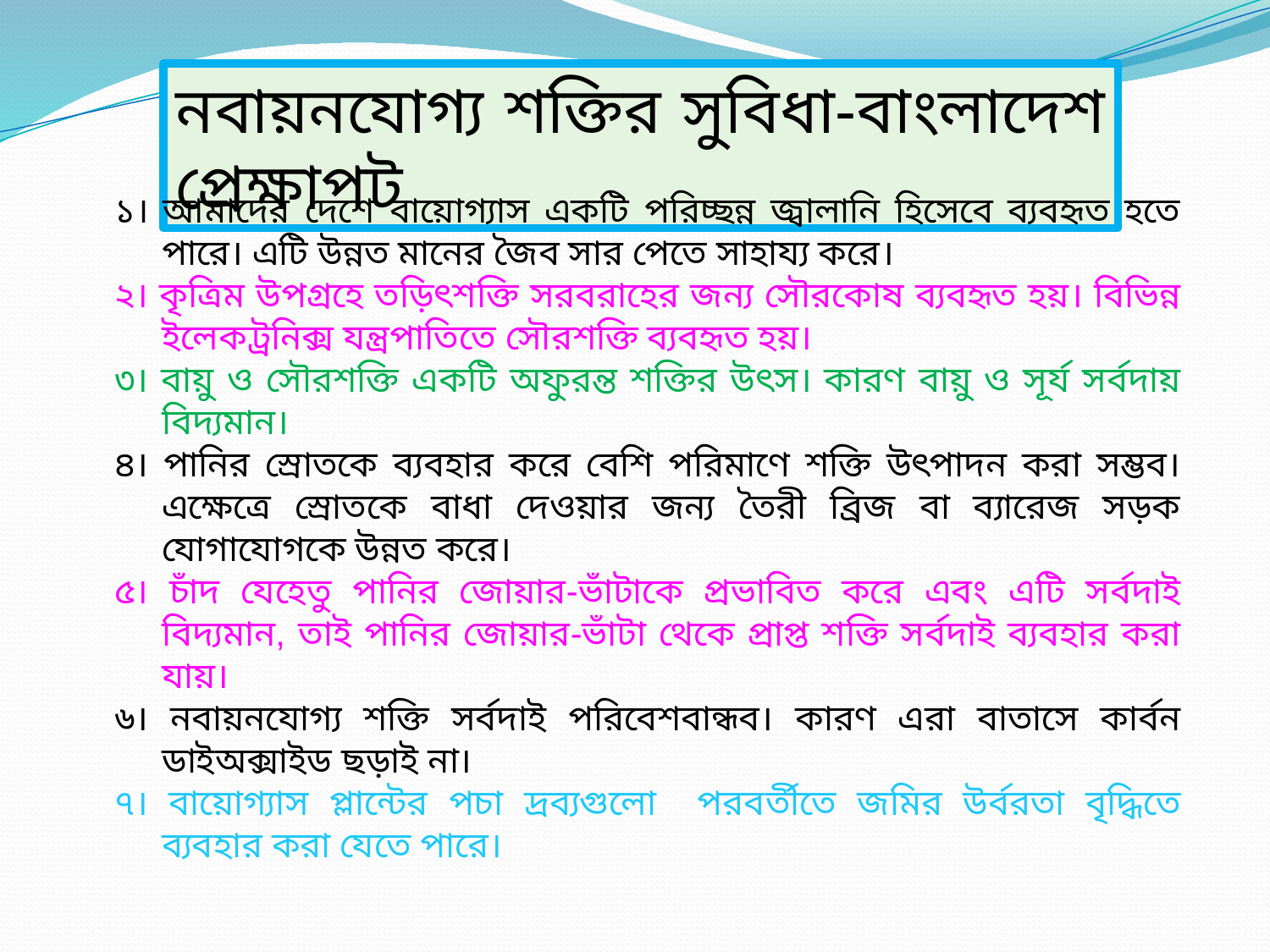

নবায়নযোগ্য শক্তির সুবিধা-বাংলাদেশ প্রেক্ষাপট
১। আমাদের দেশে বায়োগ্যাস একটি পরিচ্ছন্ন জ্বালানি হিসেবে ব্যবহৃত হতে পারে। এটি উন্নত মানের জৈব সার পেতে সাহায্য করে।
২। কৃত্রিম উপগ্রহে তড়িৎশক্তি সরবরাহের জন্য সৌরকোষ ব্যবহৃত হয়। বিভিন্ন ইলেকট্রনিক্স যন্ত্রপাতিতে সৌরশক্তি ব্যবহৃত হয়।
৩। বায়ু ও সৌরশক্তি একটি অফুরন্ত শক্তির উৎস। কারণ বায়ু ও সূর্য সর্বদায় বিদ্যমান।
৪। পানির স্রোতকে ব্যবহার করে বেশি পরিমাণে শক্তি উৎপাদন করা সম্ভব। এক্ষেত্রে স্রোতকে বাধা দেওয়ার জন্য তৈরী ব্রিজ বা ব্যারেজ সড়ক যোগাযোগকে উন্নত করে।
৫। চাঁদ যেহেতু পানির জোয়ার-ভাঁটাকে প্রভাবিত করে এবং এটি সর্বদাই বিদ্যমান, তাই পানির জোয়ার-ভাঁটা থেকে প্রাপ্ত শক্তি সর্বদাই ব্যবহার করা যায়।
৬। নবায়নযোগ্য শক্তি সর্বদাই পরিবেশবান্ধব। কারণ এরা বাতাসে কার্বন ডাইঅক্সাইড ছড়াই না।
৭। বায়োগ্যাস প্লান্টের পচা দ্রব্যগুলো  পরবর্তীতে জমির উর্বরতা বৃদ্ধিতে ব্যবহার করা যেতে পারে।